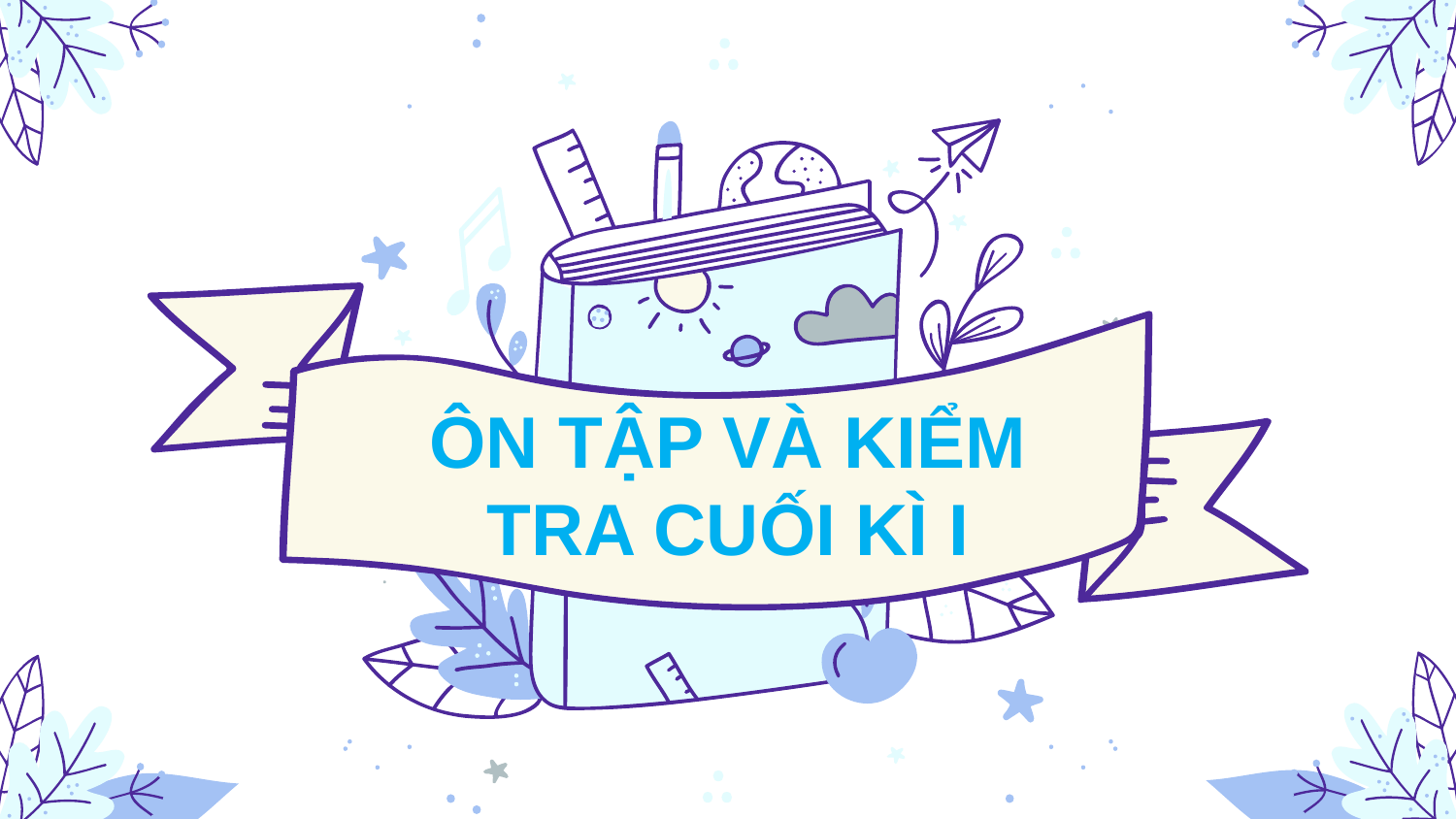

ÔN TẬP VÀ KIỂM TRA CUỐI KÌ I